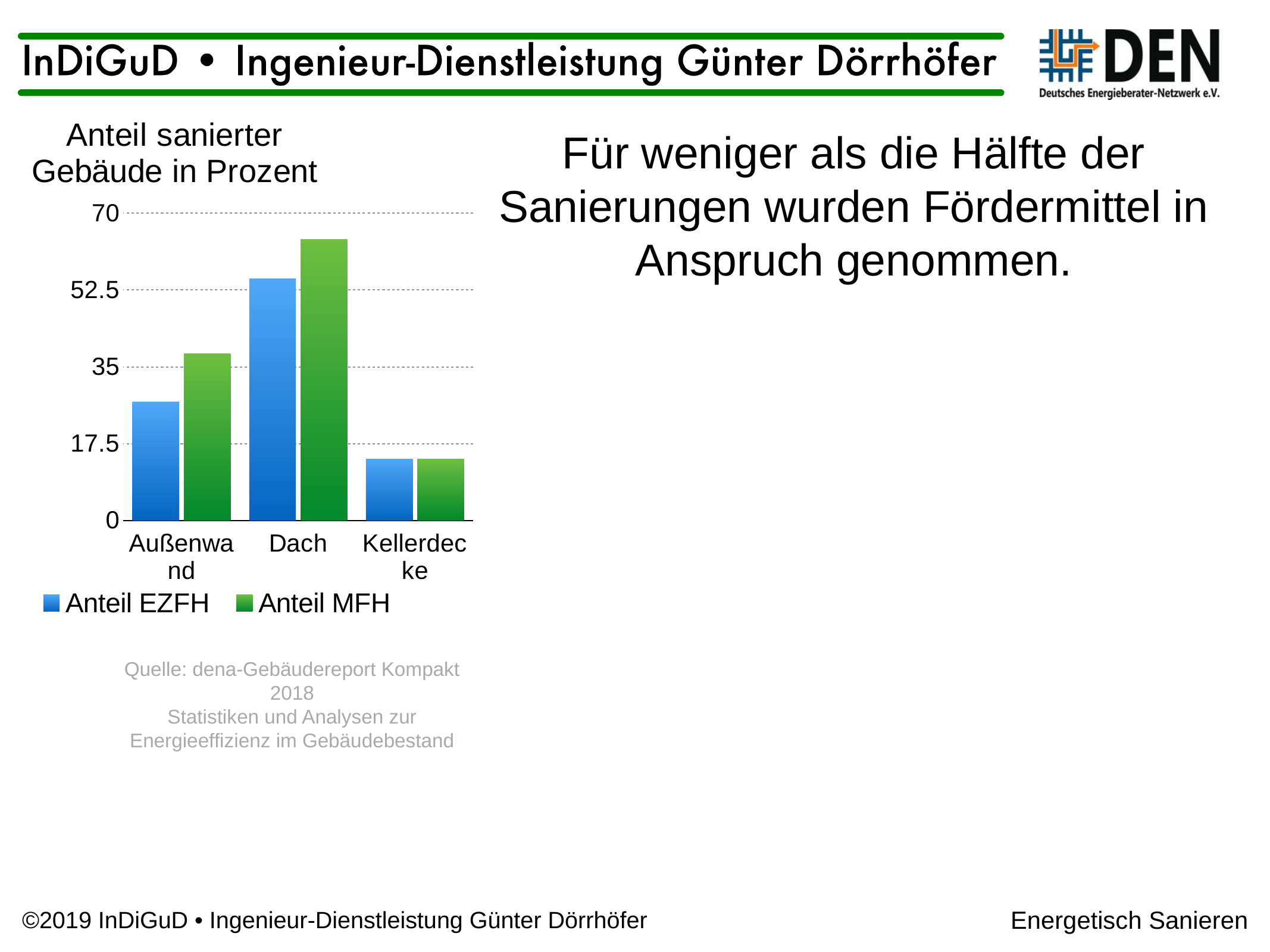

### Chart: Anteil sanierter Gebäude in Prozent

| Category | Anteil EZFH | Anteil MFH |
|---|---|---|
| Außenwand | 27.0 | 38.0 |
| Dach | 55.0 | 64.0 |
| Kellerdecke | 14.0 | 14.0 |
Für weniger als die Hälfte der Sanierungen wurden Fördermittel in Anspruch genommen.
Quelle: dena-Gebäudereport Kompakt 2018
Statistiken und Analysen zur Energieeffizienz im Gebäudebestand